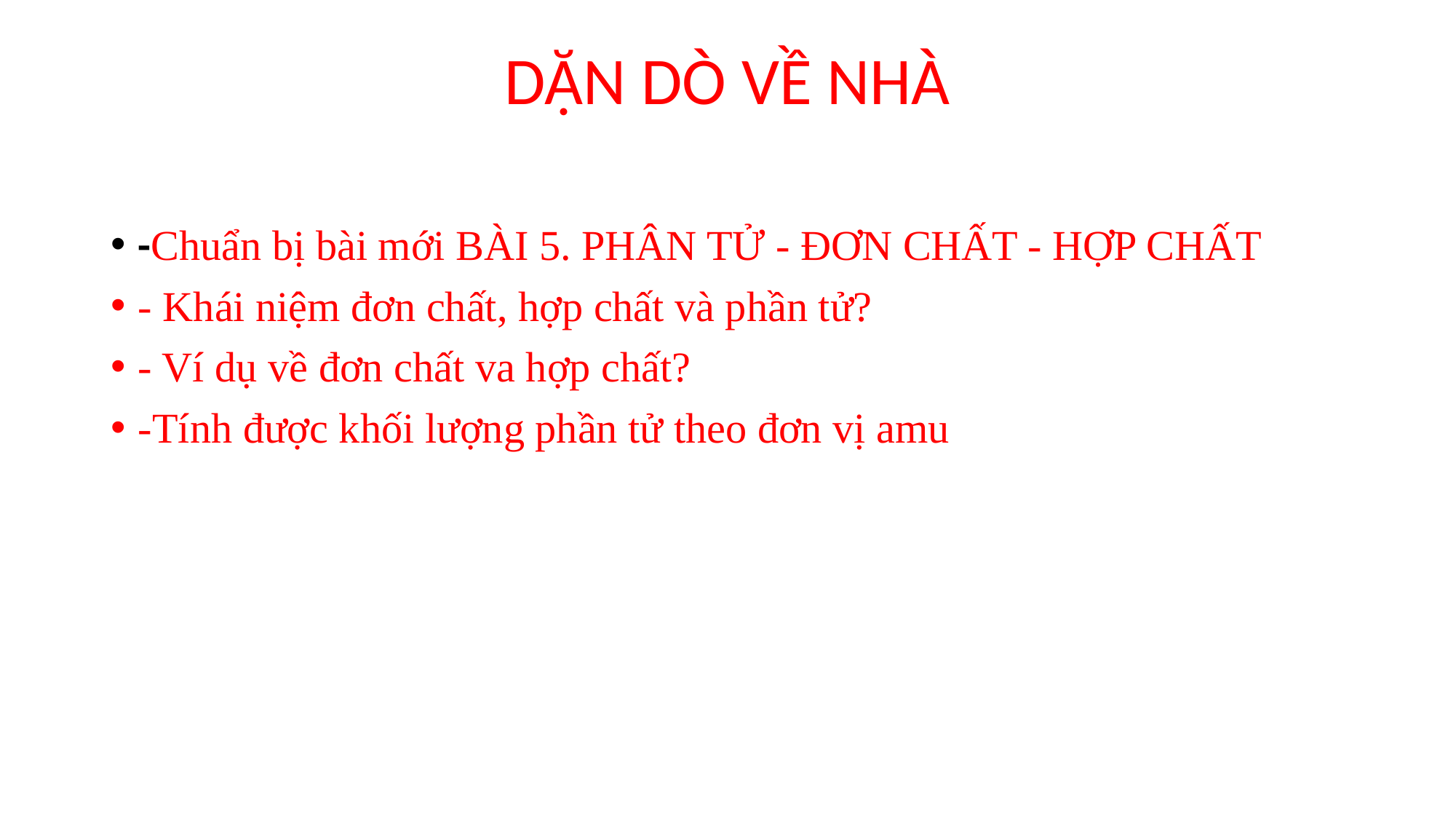

# DẶN DÒ VỀ NHÀ
-Chuẩn bị bài mới BÀI 5. PHÂN TỬ - ĐƠN CHẤT - HỢP CHẤT
- Khái niệm đơn chất, hợp chất và phần tử?
- Ví dụ về đơn chất va hợp chất?
-Tính được khối lượng phần tử theo đơn vị amu